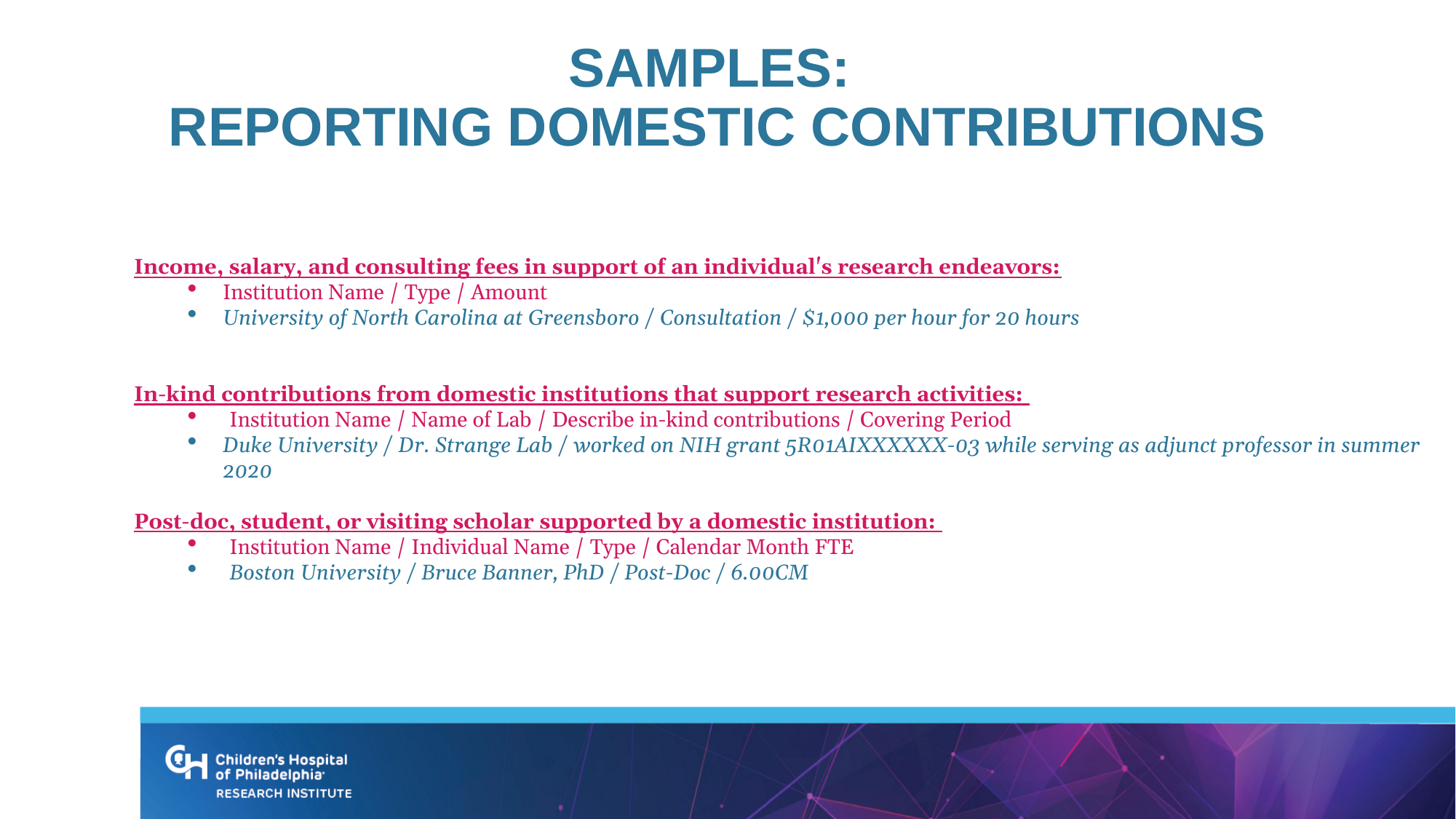

# Samples: REPORTING DOMESTIC CONTRIBUTIONs

Income, salary, and consulting fees in support of an individual's research endeavors:
Institution Name / Type / Amount
University of North Carolina at Greensboro / Consultation / $1,000 per hour for 20 hours

In-kind contributions from domestic institutions that support research activities:
Institution Name / Name of Lab / Describe in-kind contributions / Covering Period
Duke University / Dr. Strange Lab / worked on NIH grant 5R01AIXXXXXX-03 while serving as adjunct professor in summer 2020

Post-doc, student, or visiting scholar supported by a domestic institution:
Institution Name / Individual Name / Type / Calendar Month FTE
Boston University / Bruce Banner, PhD / Post-Doc / 6.00CM